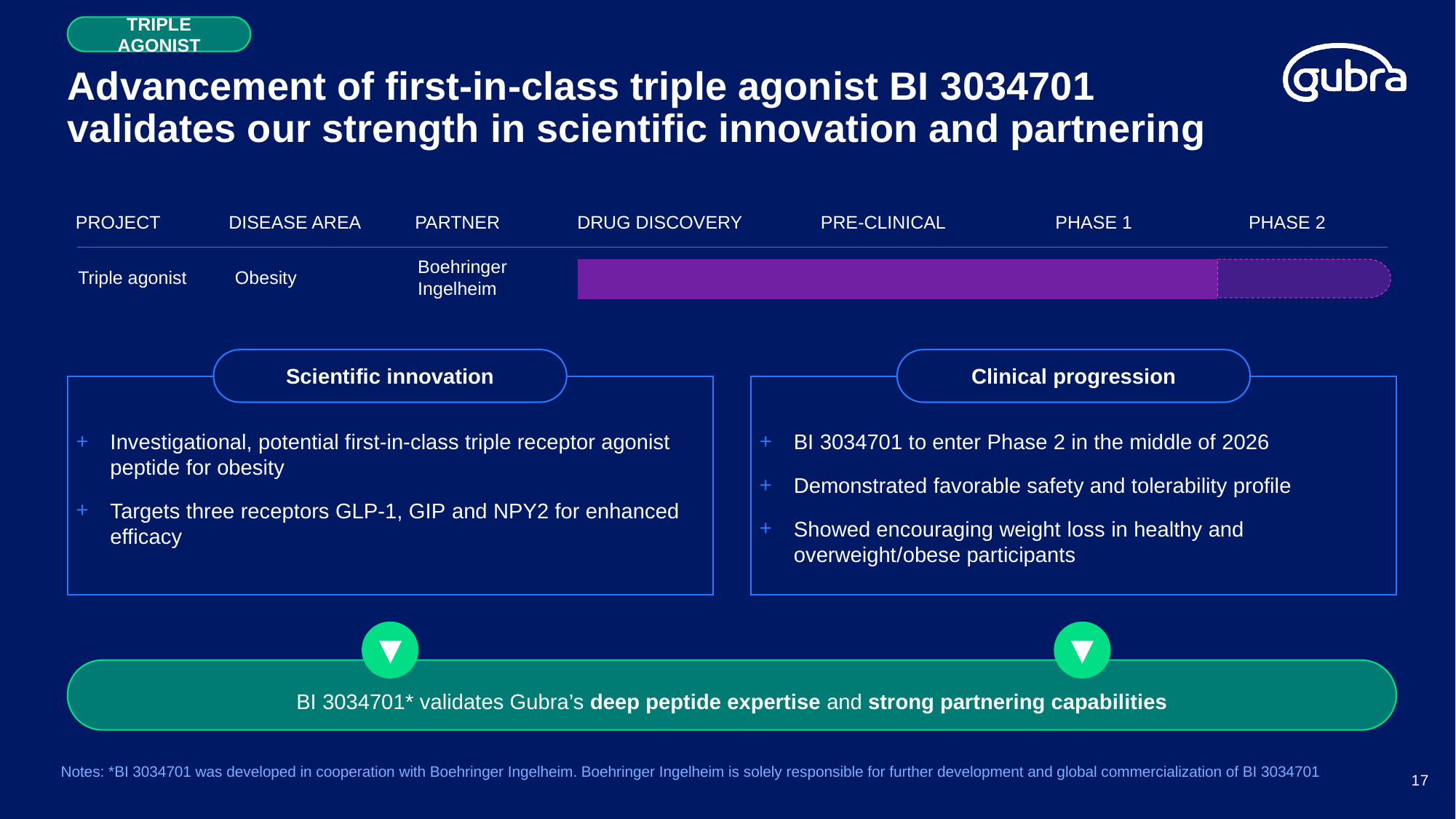

TRIPLE AGONIST
# Advancement of first-in-class triple agonist BI 3034701 validates our strength in scientific innovation and partnering
PROJECT
DISEASE AREA
PARTNER
DRUG DISCOVERY
PRE-CLINICAL
PHASE 1
PHASE 2
Boehringer
Ingelheim
Triple agonist
Obesity

Scientific innovation
Clinical progression

Investigational, potential first-in-class triple receptor agonist peptide for obesity
Targets three receptors GLP-1, GIP and NPY2 for enhanced efficacy

BI 3034701 to enter Phase 2 in the middle of 2026
Demonstrated favorable safety and tolerability profile
Showed encouraging weight loss in healthy and overweight/obese participants

BI 3034701* validates Gubra’s deep peptide expertise and strong partnering capabilities
Notes: *BI 3034701 was developed in cooperation with Boehringer Ingelheim. Boehringer Ingelheim is solely responsible for further development and global commercialization of BI 3034701